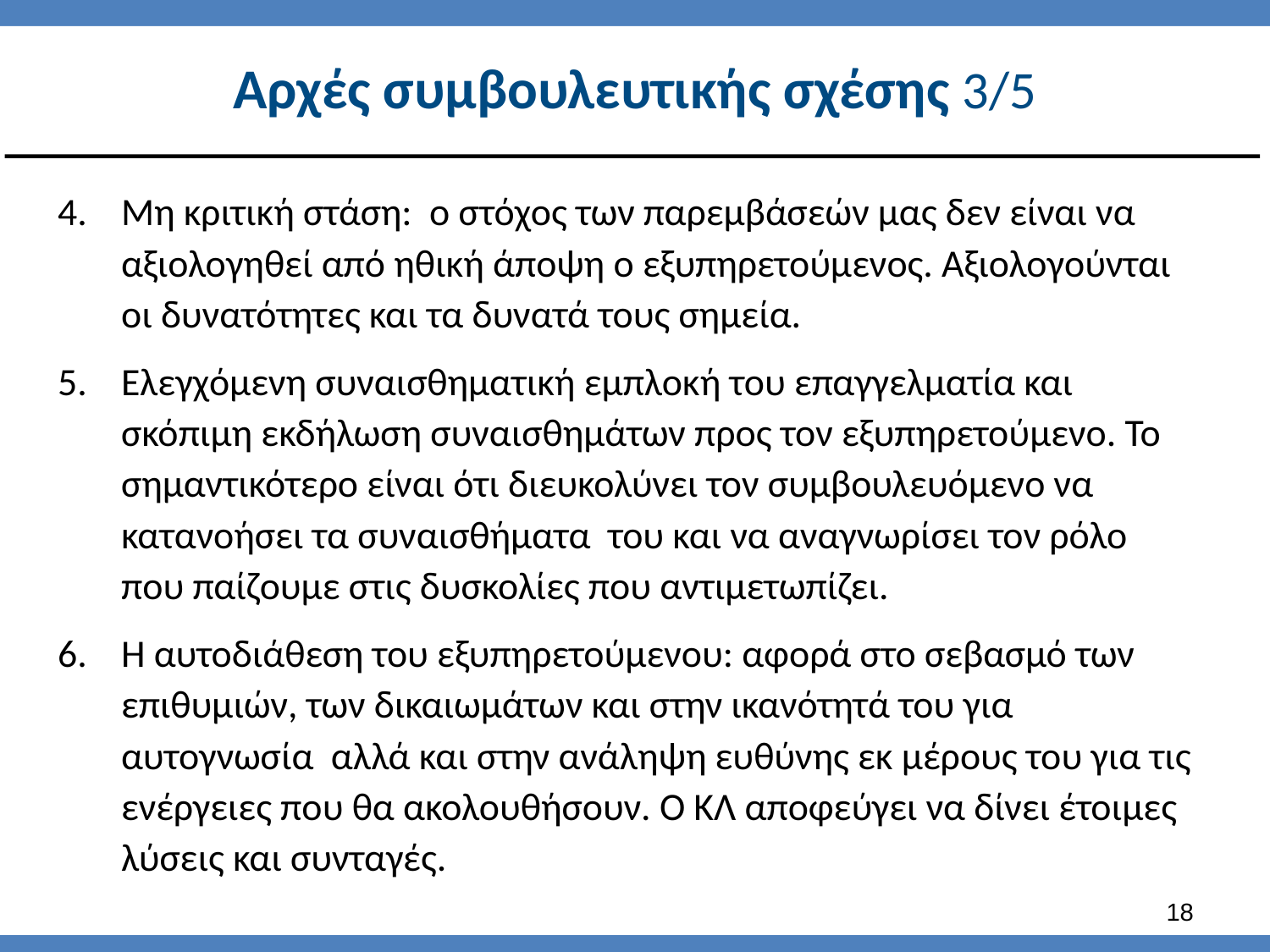

# Αρχές συμβουλευτικής σχέσης 3/5
Μη κριτική στάση:  ο στόχος των παρεμβάσεών μας δεν είναι να αξιολογηθεί από ηθική άποψη ο εξυπηρετούμενος. Αξιολογούνται οι δυνατότητες και τα δυνατά τους σημεία.
Ελεγχόμενη συναισθηματική εμπλοκή του επαγγελματία και σκόπιμη εκδήλωση συναισθημάτων προς τον εξυπηρετούμενο. Το σημαντικότερο είναι ότι διευκολύνει τον συμβουλευόμενο να κατανοήσει τα συναισθήματα  του και να αναγνωρίσει τον ρόλο που παίζουμε στις δυσκολίες που αντιμετωπίζει.
Η αυτοδιάθεση του εξυπηρετούμενου: αφορά στο σεβασμό των επιθυμιών, των δικαιωμάτων και στην ικανότητά του για αυτογνωσία  αλλά και στην ανάληψη ευθύνης εκ μέρους του για τις ενέργειες που θα ακολουθήσουν. Ο ΚΛ αποφεύγει να δίνει έτοιμες λύσεις και συνταγές.

18